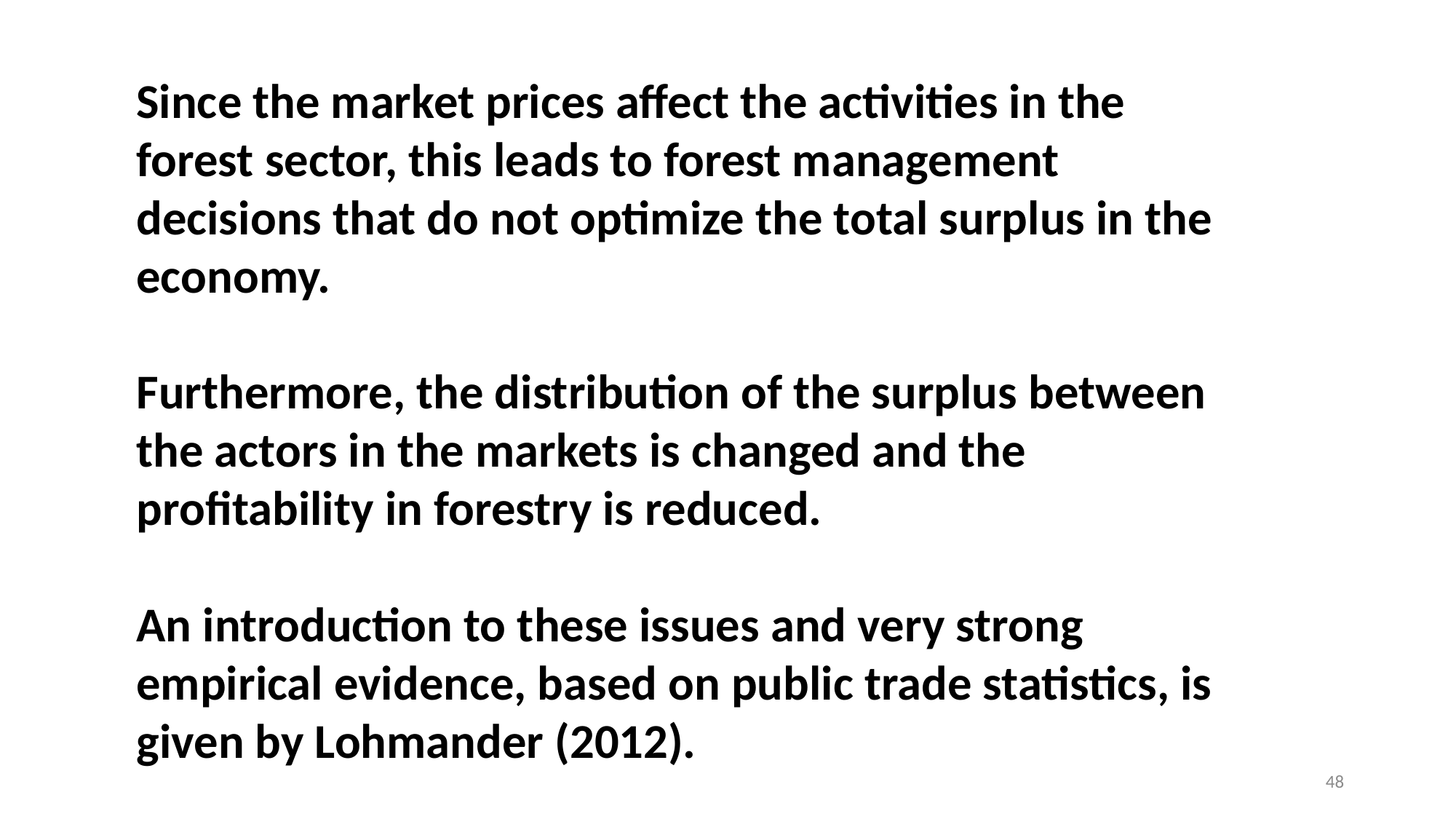

Since the market prices affect the activities in the forest sector, this leads to forest management decisions that do not optimize the total surplus in the economy.

Furthermore, the distribution of the surplus between the actors in the markets is changed and the profitability in forestry is reduced.

An introduction to these issues and very strong empirical evidence, based on public trade statistics, is given by Lohmander (2012).
48